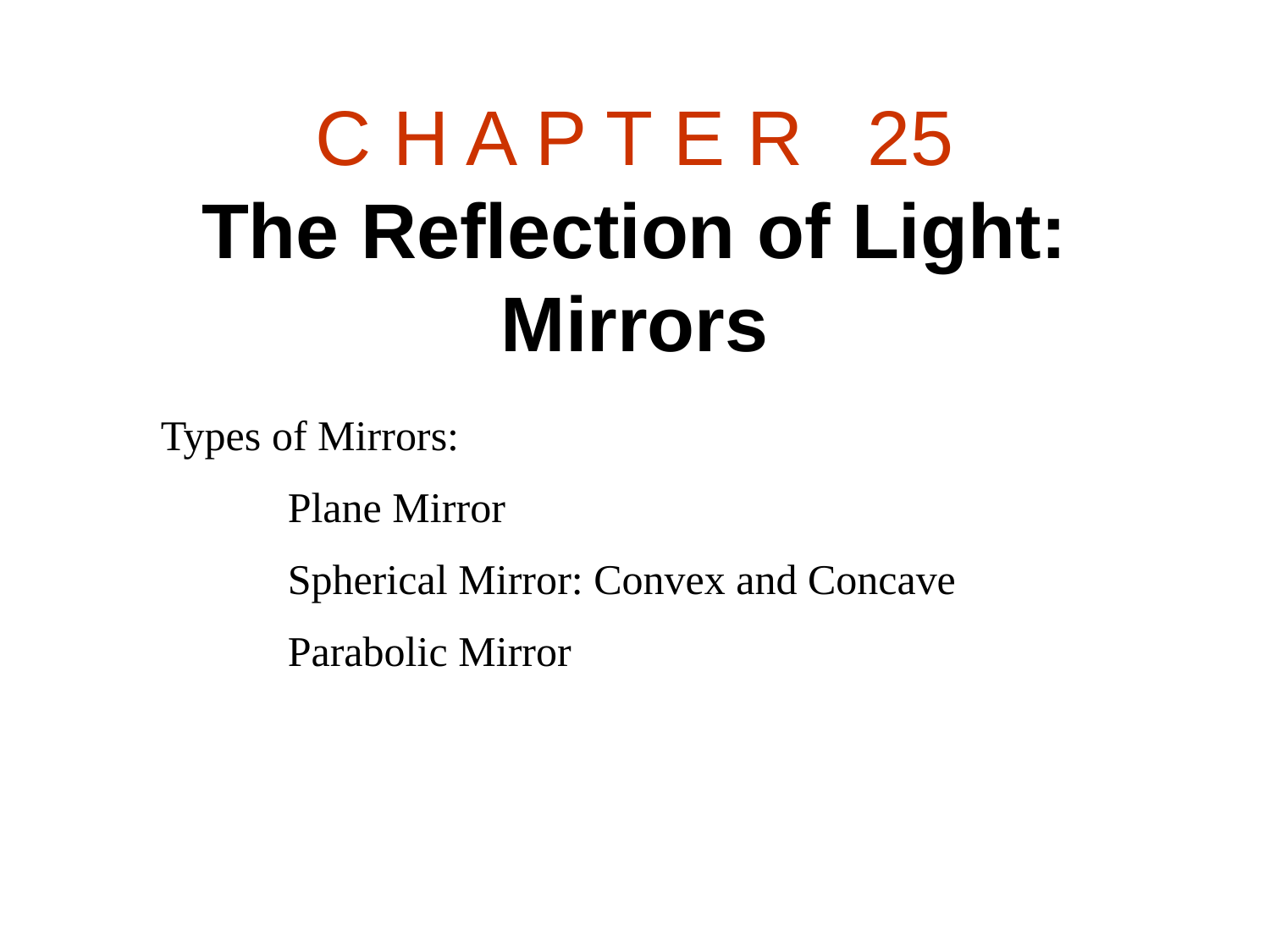

# C H A P T E R   25 The Reflection of Light: Mirrors
Types of Mirrors:
	Plane Mirror
	Spherical Mirror: Convex and Concave
	Parabolic Mirror